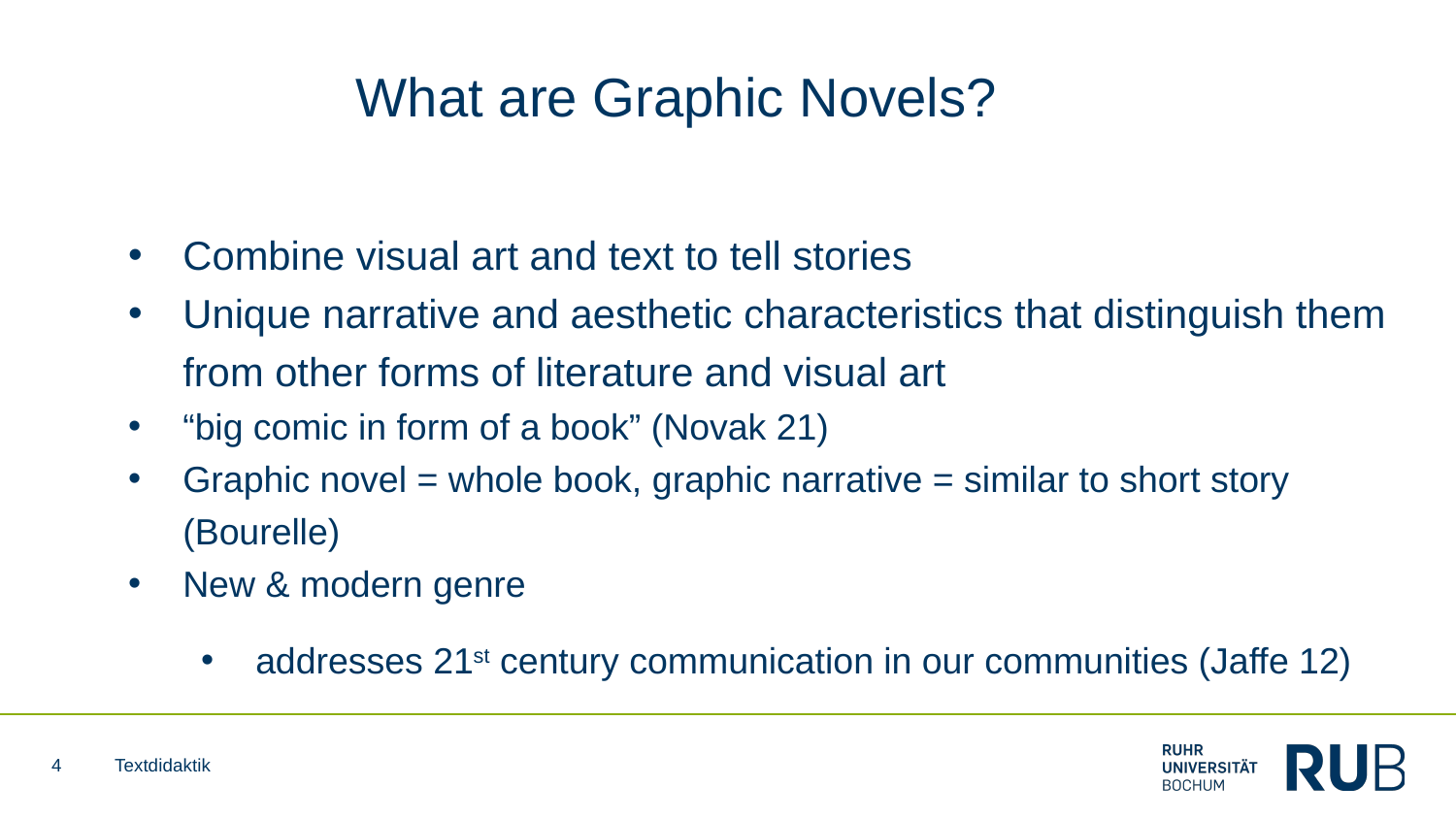

# What are Graphic Novels?
Combine visual art and text to tell stories
Unique narrative and aesthetic characteristics that distinguish them from other forms of literature and visual art
“big comic in form of a book” (Novak 21)
Graphic novel = whole book, graphic narrative = similar to short story (Bourelle)
New & modern genre
addresses 21st century communication in our communities (Jaffe 12)

4
Textdidaktik